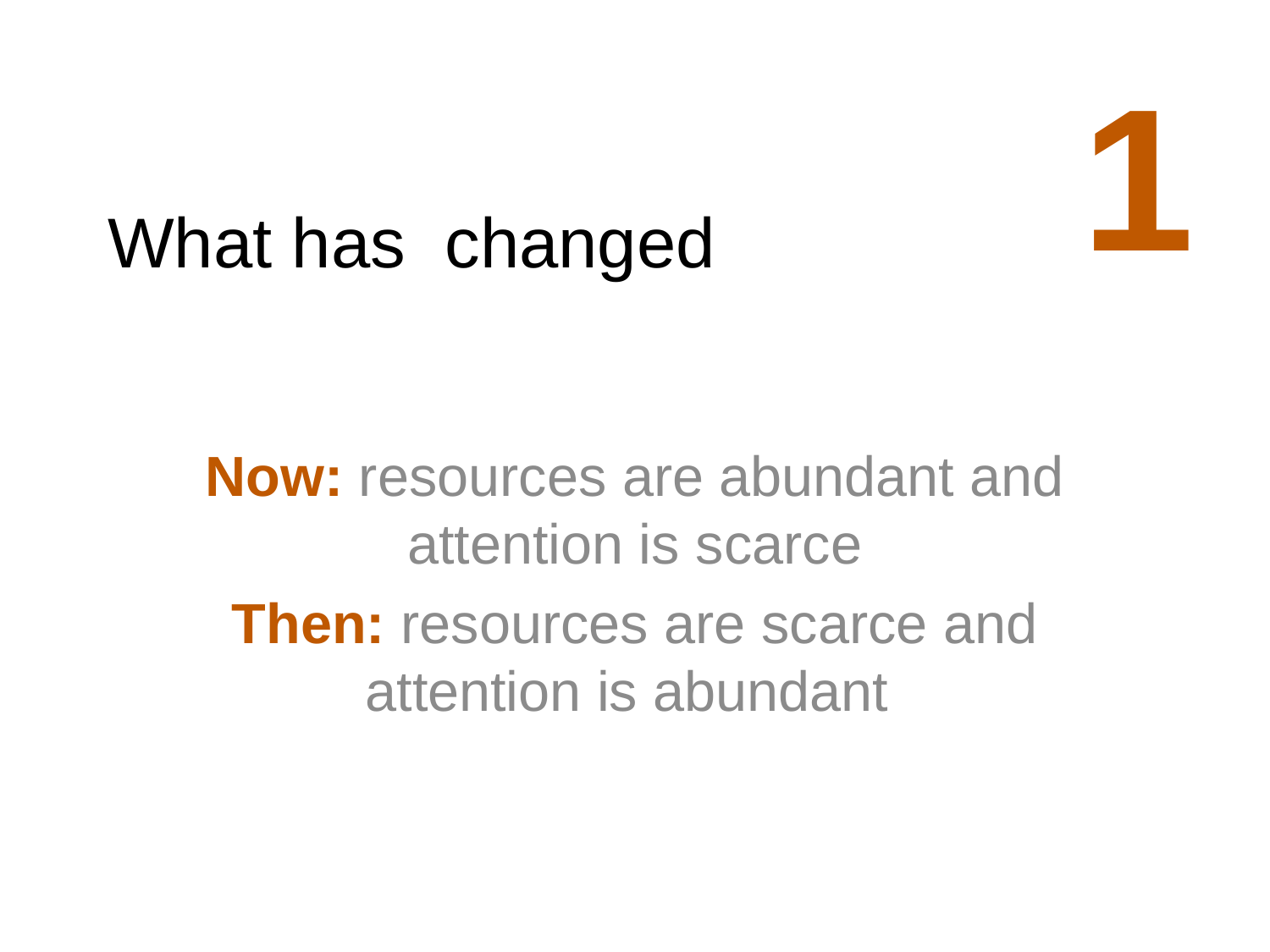

1
# What has  changed
Now: resources are abundant and attention is scarce
Then: resources are scarce and attention is abundant